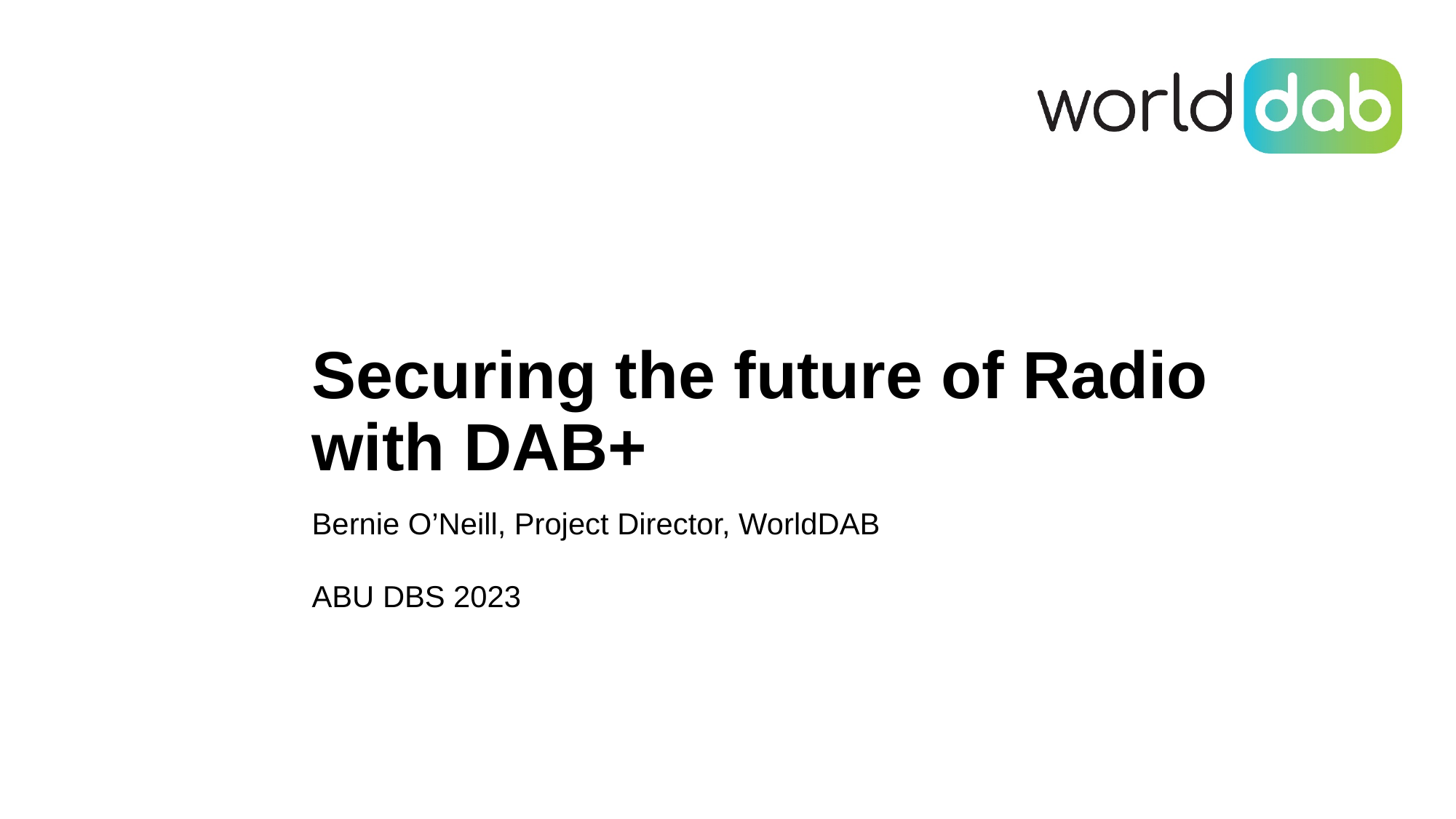

# Securing the future of Radio with DAB+
Bernie O’Neill, Project Director, WorldDAB
ABU DBS 2023